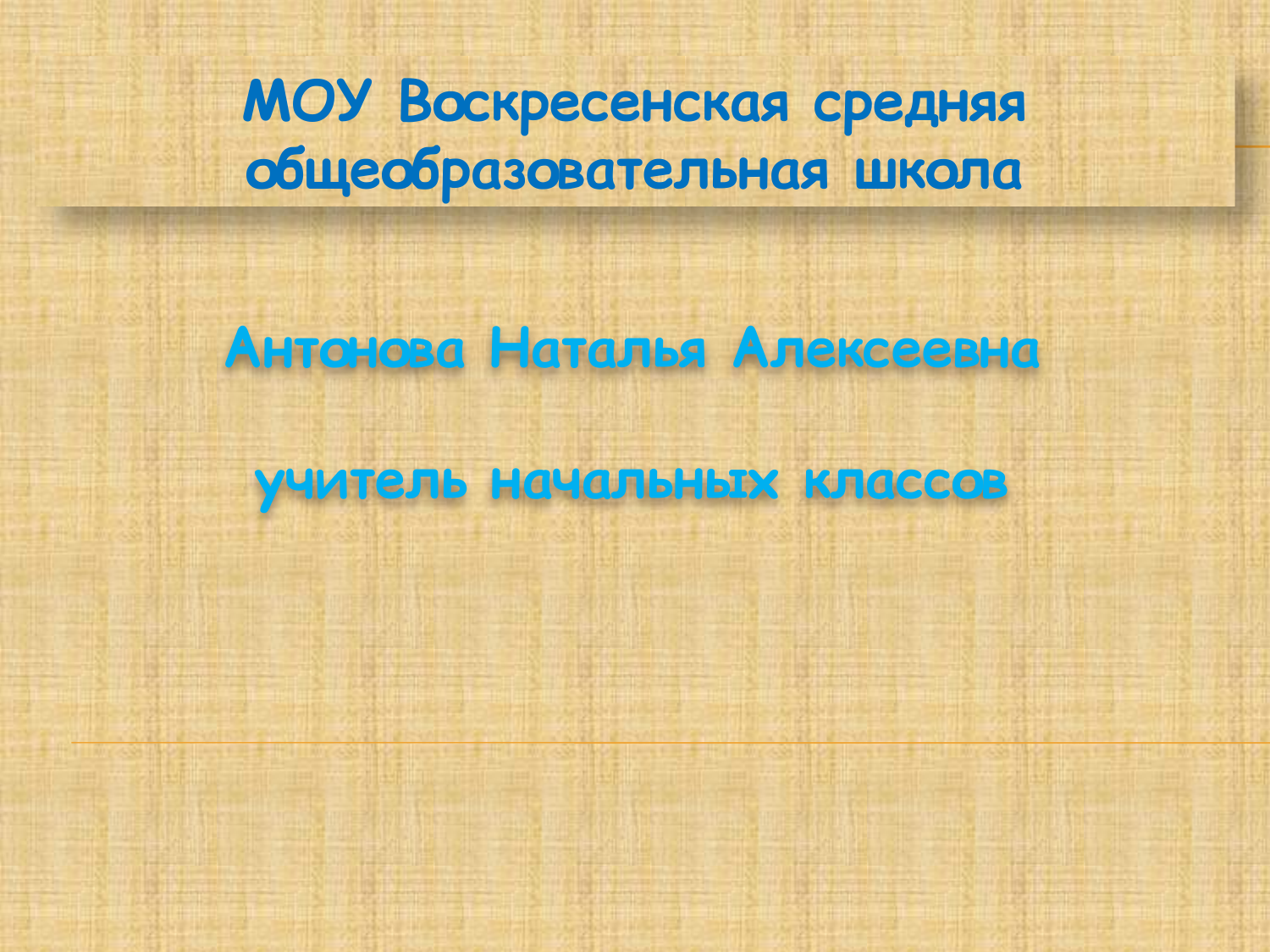

МОУ Воскресенская средняя общеобразовательная школа
# Антонова Наталья Алексеевна учитель начальных классов